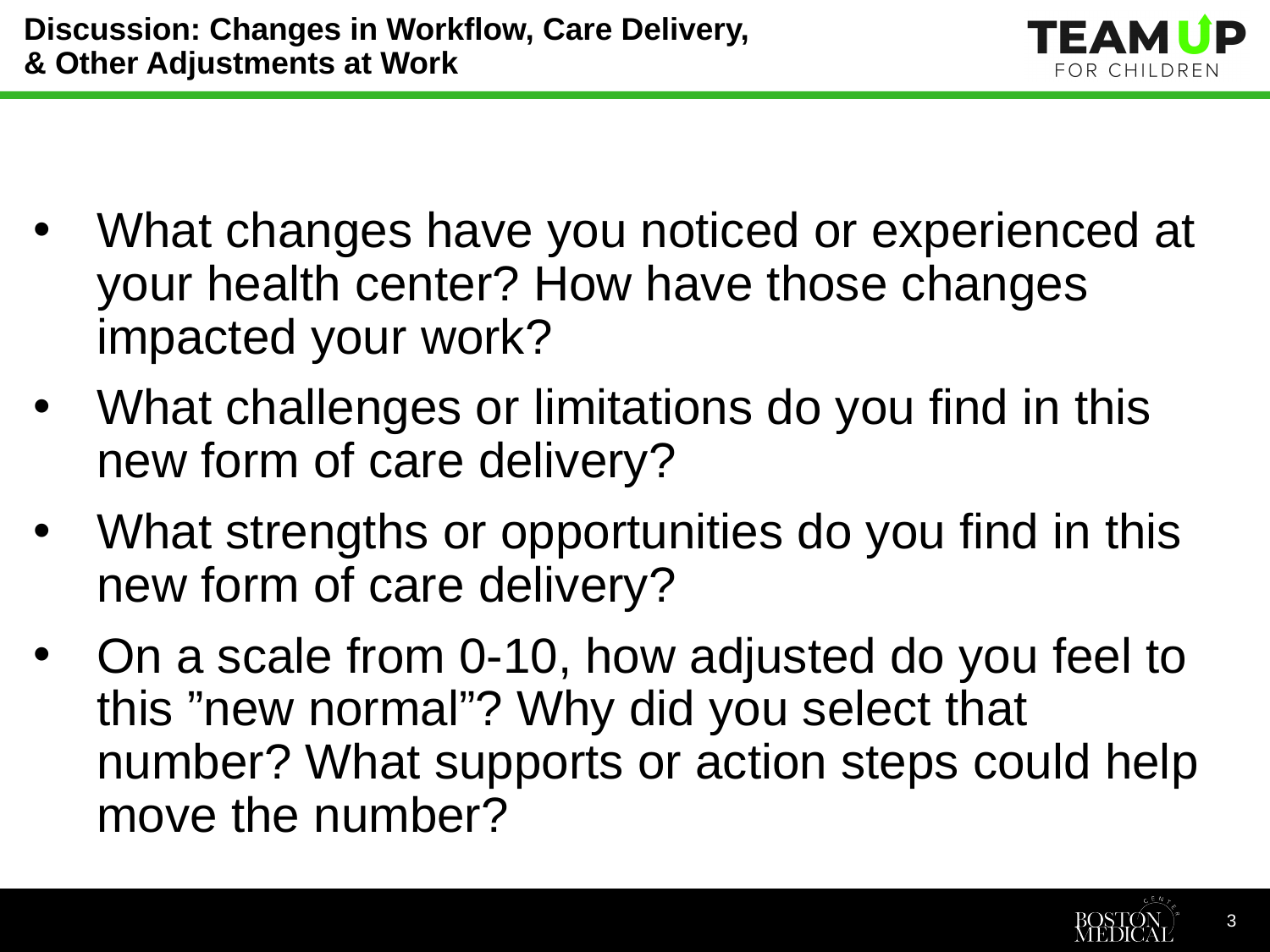

# Discussion: Changes in Workflow, Care Delivery, & Other Adjustments at Work

What changes have you noticed or experienced at your health center? How have those changes impacted your work?
What challenges or limitations do you find in this new form of care delivery?
What strengths or opportunities do you find in this new form of care delivery?
On a scale from 0-10, how adjusted do you feel to this ”new normal”? Why did you select that number? What supports or action steps could help move the number?
3